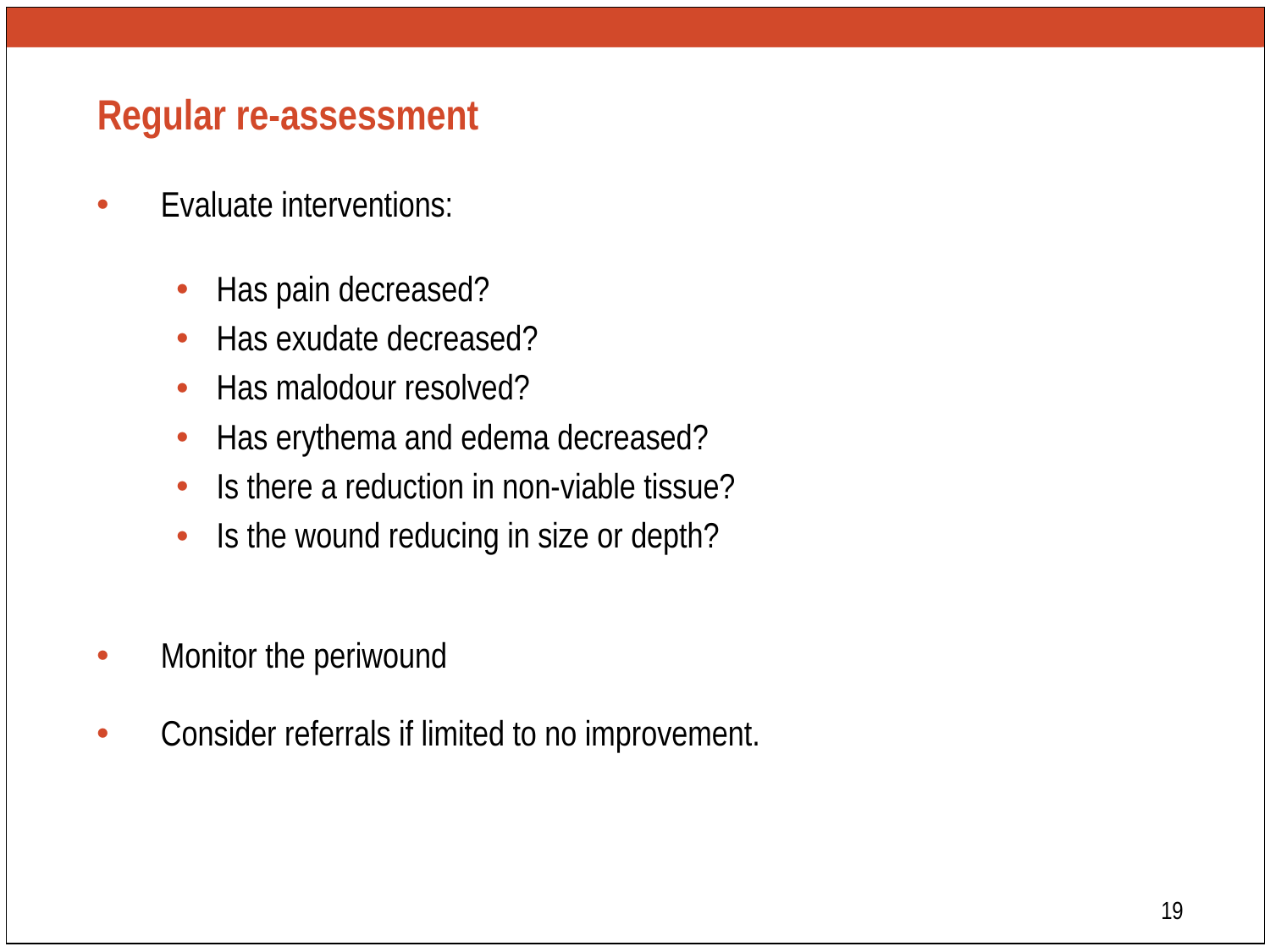

# Regular re-assessment
Evaluate interventions:
Has pain decreased?
Has exudate decreased?
Has malodour resolved?
Has erythema and edema decreased?
Is there a reduction in non-viable tissue?
Is the wound reducing in size or depth?

Monitor the periwound
Consider referrals if limited to no improvement.